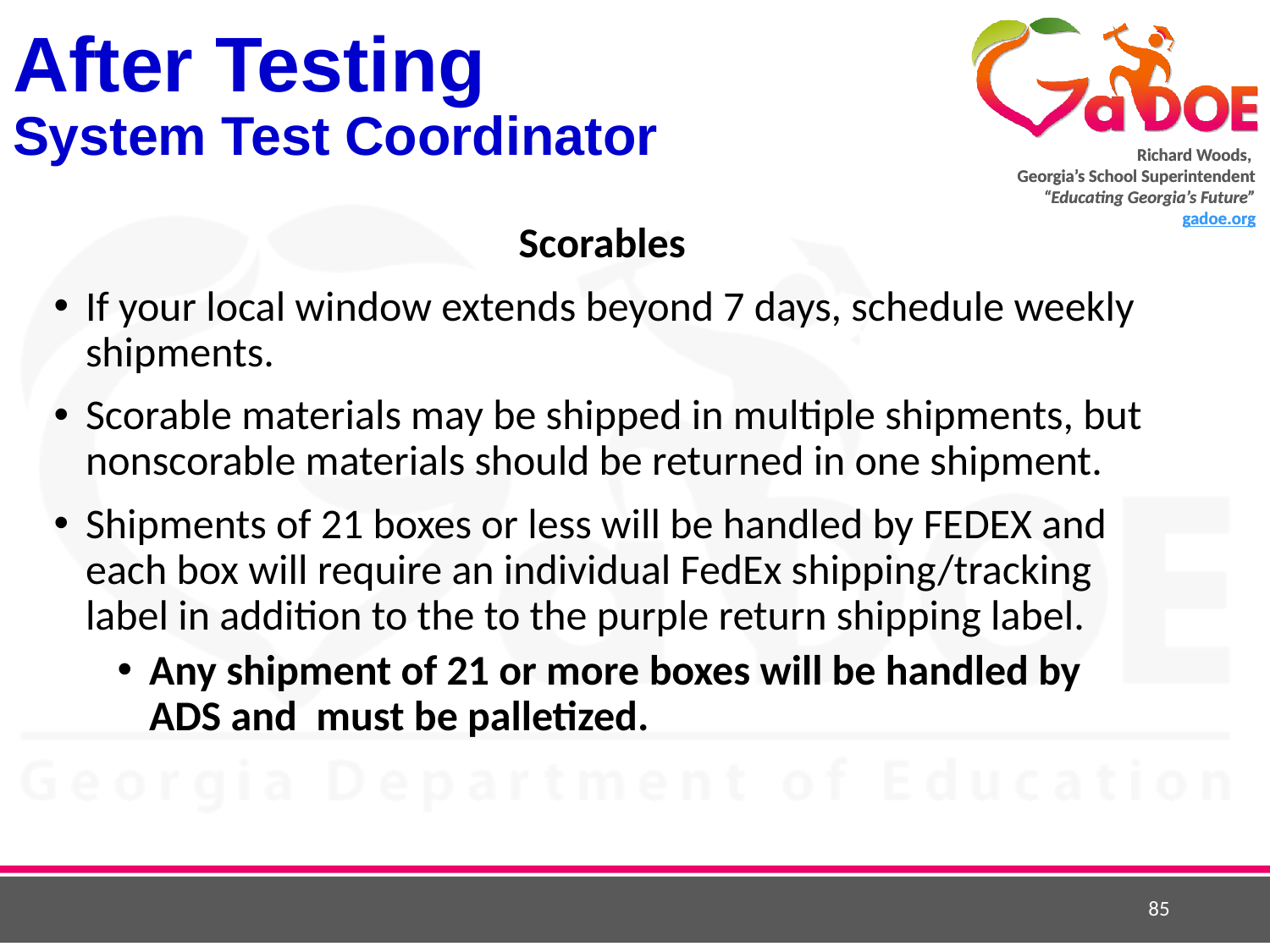

# After Testing System Test Coordinator
Scorables
If your local window extends beyond 7 days, schedule weekly shipments.
Scorable materials may be shipped in multiple shipments, but nonscorable materials should be returned in one shipment.
Shipments of 21 boxes or less will be handled by FEDEX and each box will require an individual FedEx shipping/tracking label in addition to the to the purple return shipping label.
Any shipment of 21 or more boxes will be handled by ADS and  must be palletized.

85